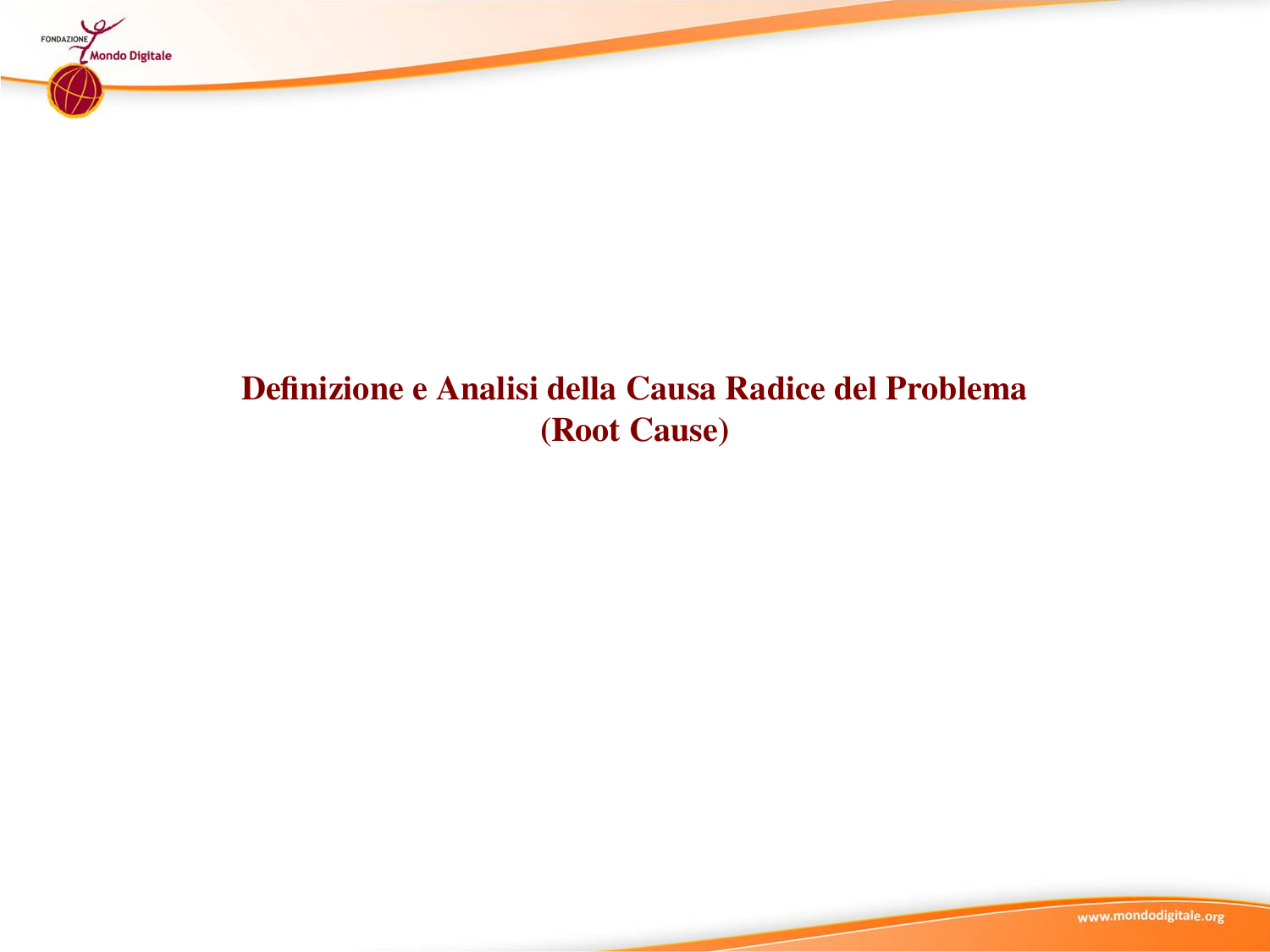

Definizione e Analisi della Causa Radice del Problema (Root Cause)